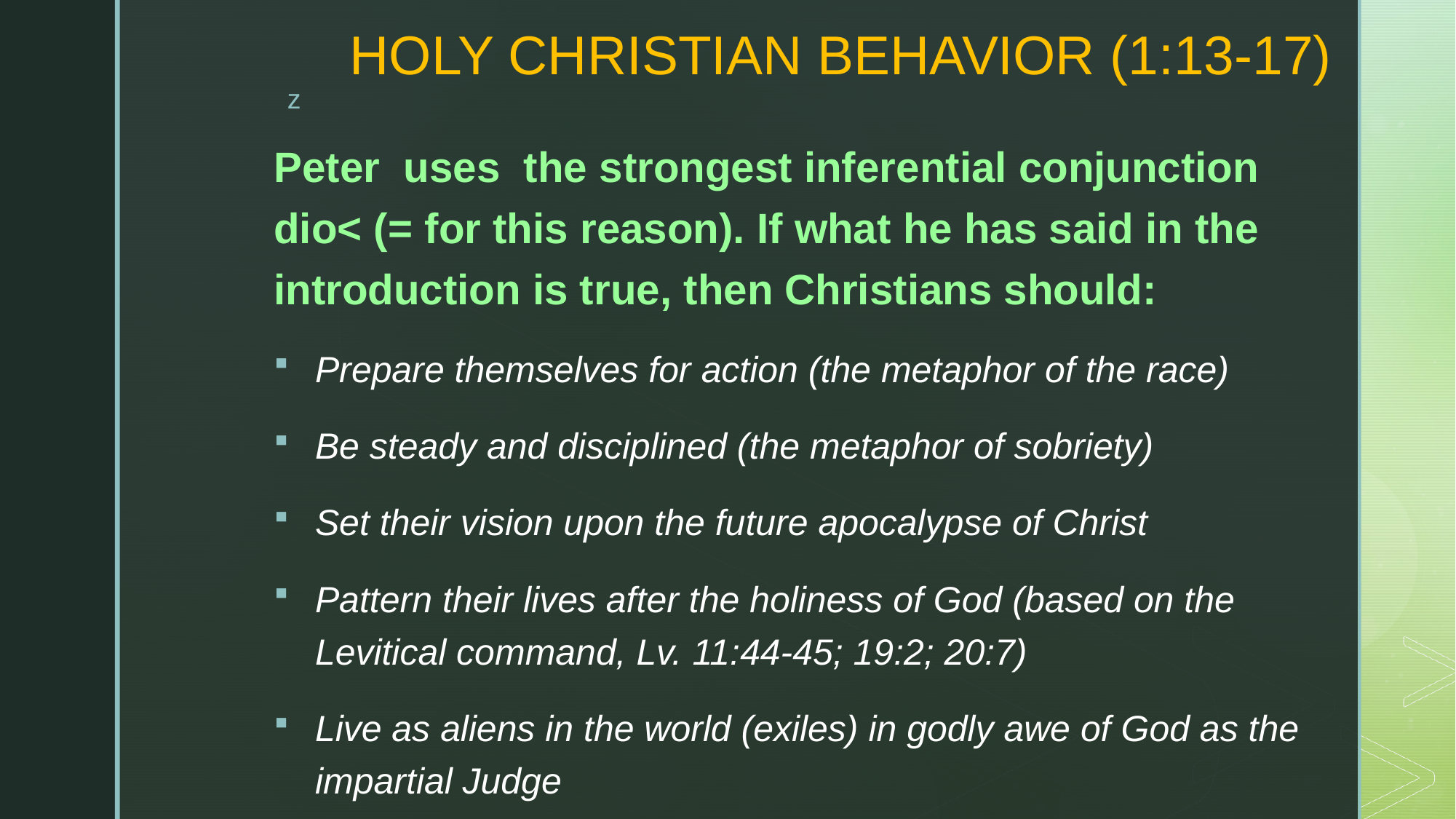

# HOLY CHRISTIAN BEHAVIOR (1:13-17)
Peter  uses  the strongest inferential conjunction dio< (= for this reason). If what he has said in the introduction is true, then Christians should:
Prepare themselves for action (the metaphor of the race)
Be steady and disciplined (the metaphor of sobriety)
Set their vision upon the future apocalypse of Christ
Pattern their lives after the holiness of God (based on the Levitical command, Lv. 11:44-45; 19:2; 20:7)
Live as aliens in the world (exiles) in godly awe of God as the impartial Judge